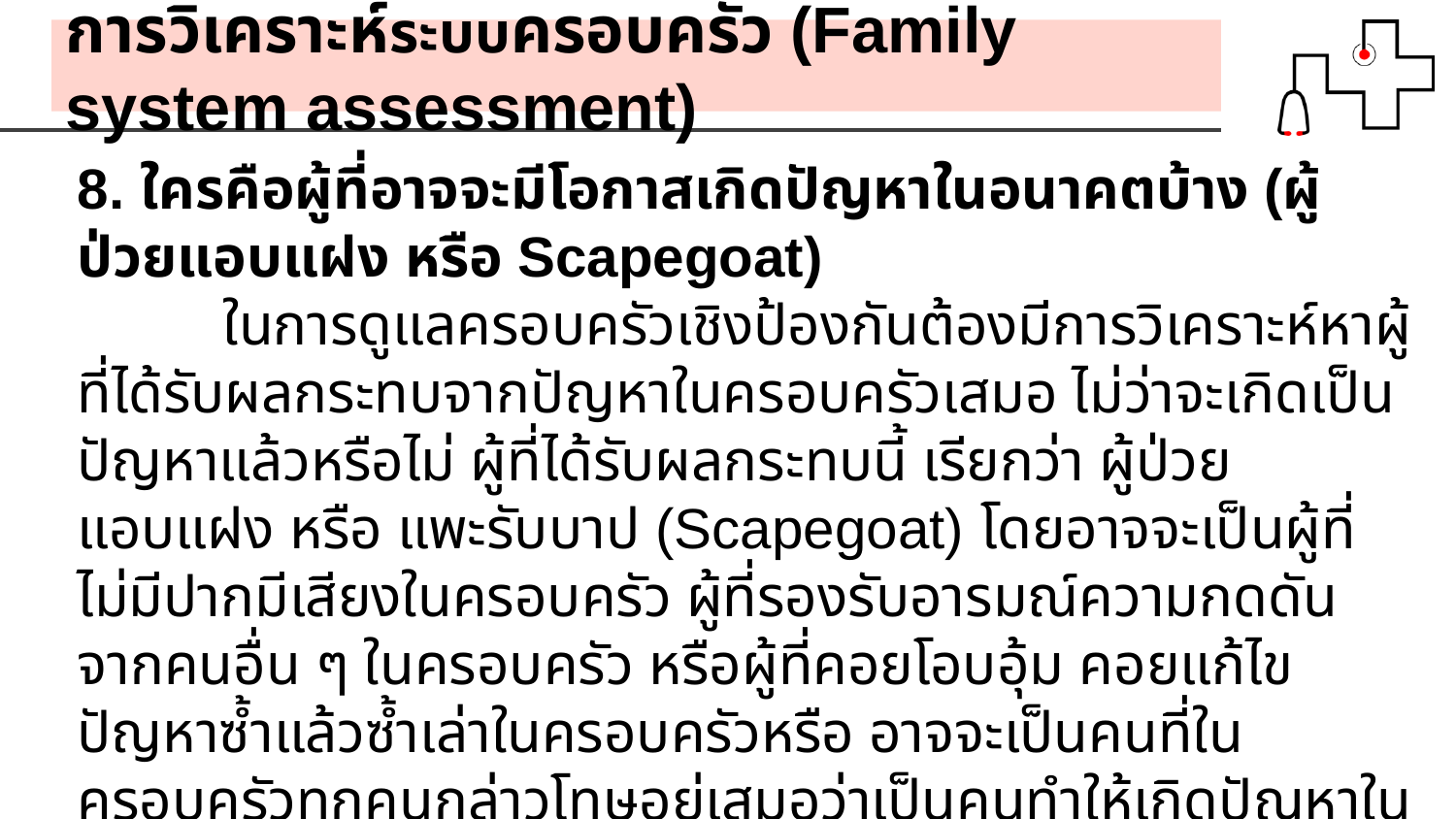

การวิเคราะห์ระบบครอบครัว (Family system assessment)
8. ใครคือผู้ที่อาจจะมีโอกาสเกิดปัญหาในอนาคตบ้าง (ผู้ป่วยแอบแฝง หรือ Scapegoat)
	ในการดูแลครอบครัวเชิงป้องกันต้องมีการวิเคราะห์หาผู้ที่ได้รับผลกระทบจากปัญหาในครอบครัวเสมอ ไม่ว่าจะเกิดเป็นปัญหาแล้วหรือไม่ ผู้ที่ได้รับผลกระทบนี้ เรียกว่า ผู้ป่วยแอบแฝง หรือ แพะรับบาป (Scapegoat) โดยอาจจะเป็นผู้ที่ไม่มีปากมีเสียงในครอบครัว ผู้ที่รองรับอารมณ์ความกดดันจากคนอื่น ๆ ในครอบครัว หรือผู้ที่คอยโอบอุ้ม คอยแก้ไขปัญหาซ้ำแล้วซ้ำเล่าในครอบครัวหรือ อาจจะเป็นคนที่ในครอบครัวทุกคนกล่าวโทษอยู่เสมอว่าเป็นคนทำให้เกิดปัญหาในครอบครัว